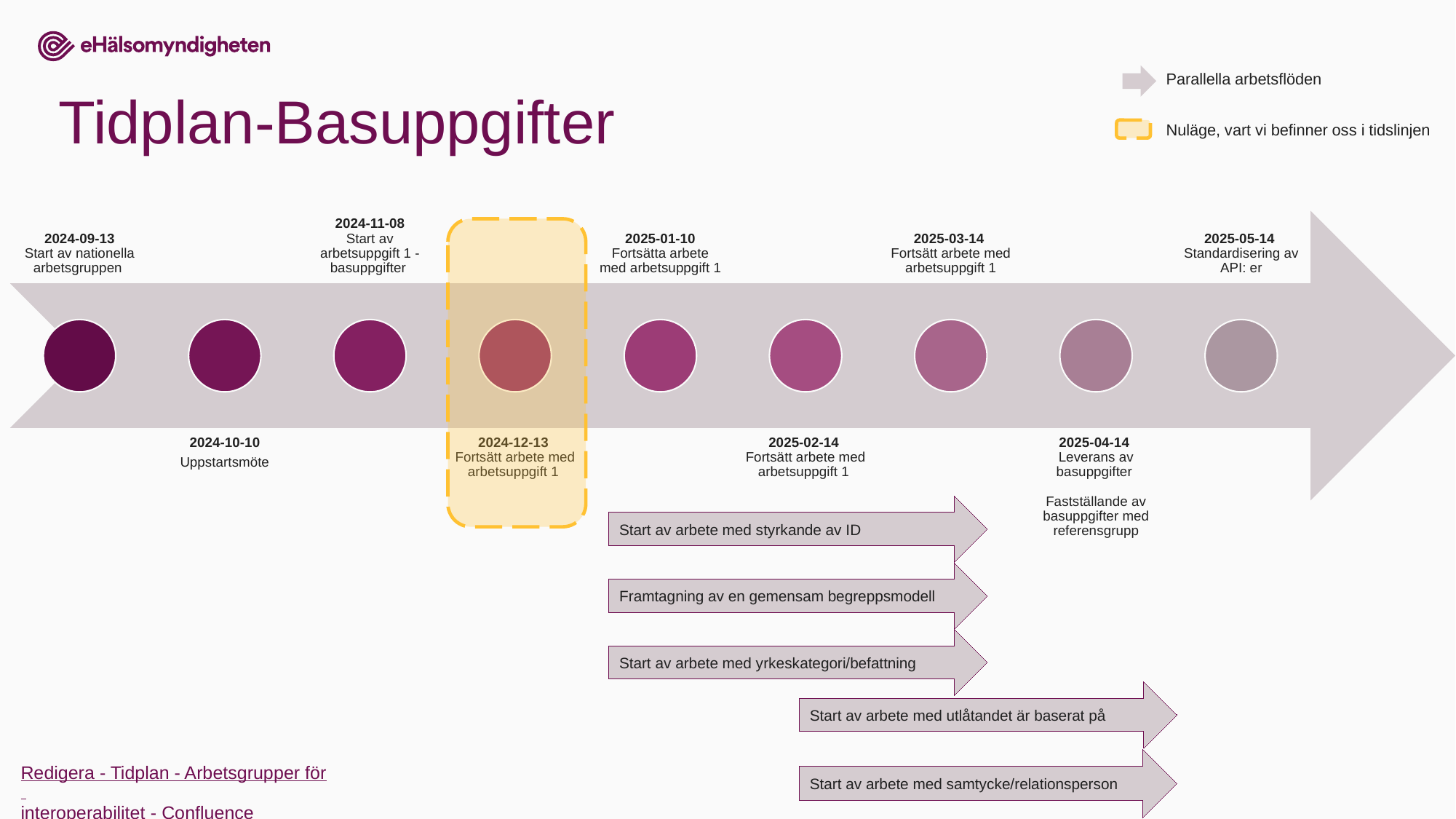

2024-09-13
Start av nationella arbetsgruppen
2024-10-10
Uppstartsmöte
2024-11-08
Start av arbetsuppgift 1 - basuppgifter
2024-12-13
Fortsätt arbete med arbetsuppgift 1
2025-01-10
Fortsätta arbete med arbetsuppgift 1
2025-02-14
Fortsätt arbete med arbetsuppgift 1
2025-03-14
Fortsätt arbete med arbetsuppgift 1
2025-04-14
Leverans av basuppgifter
Fastställande av basuppgifter med referensgrupp
2025-05-14
Standardisering av API: er
Parallella arbetsflöden

# Tidplan-Basuppgifter
Nuläge, vart vi befinner oss i tidslinjen

Start av arbete med styrkande av ID
Framtagning av en gemensam begreppsmodell
Start av arbete med yrkeskategori/befattning
Start av arbete med utlåtandet är baserat på
Start av arbete med samtycke/relationsperson
Redigera - Tidplan - Arbetsgrupper för interoperabilitet - Confluence